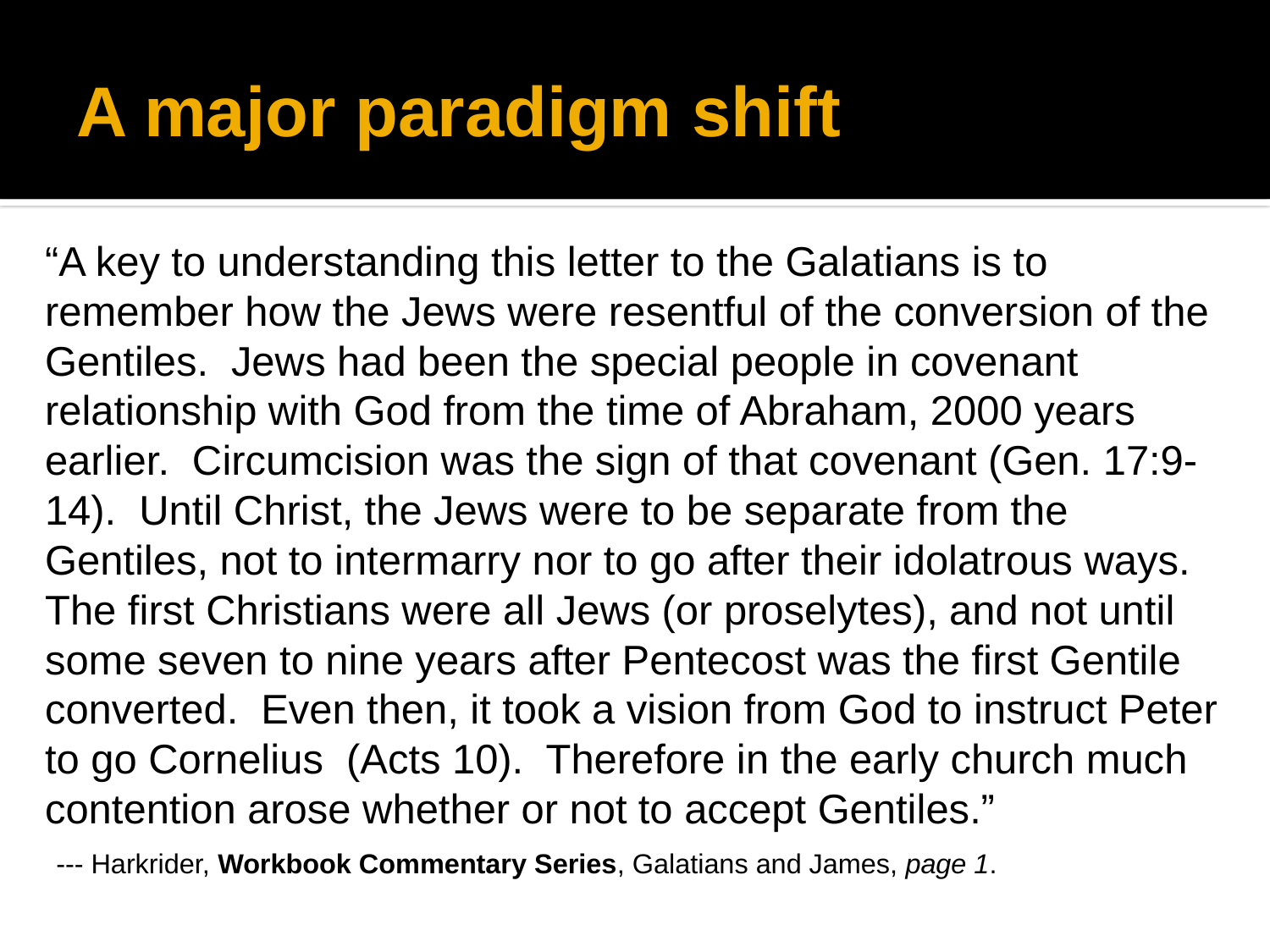

# A major paradigm shift
“A key to understanding this letter to the Galatians is to remember how the Jews were resentful of the conversion of the Gentiles.  Jews had been the special people in covenant relationship with God from the time of Abraham, 2000 years earlier.  Circumcision was the sign of that covenant (Gen. 17:9-14).  Until Christ, the Jews were to be separate from the Gentiles, not to intermarry nor to go after their idolatrous ways.  The first Christians were all Jews (or proselytes), and not until some seven to nine years after Pentecost was the first Gentile converted.  Even then, it took a vision from God to instruct Peter to go Cornelius  (Acts 10).  Therefore in the early church much contention arose whether or not to accept Gentiles.”
	 --- Harkrider, Workbook Commentary Series, Galatians and James, page 1.